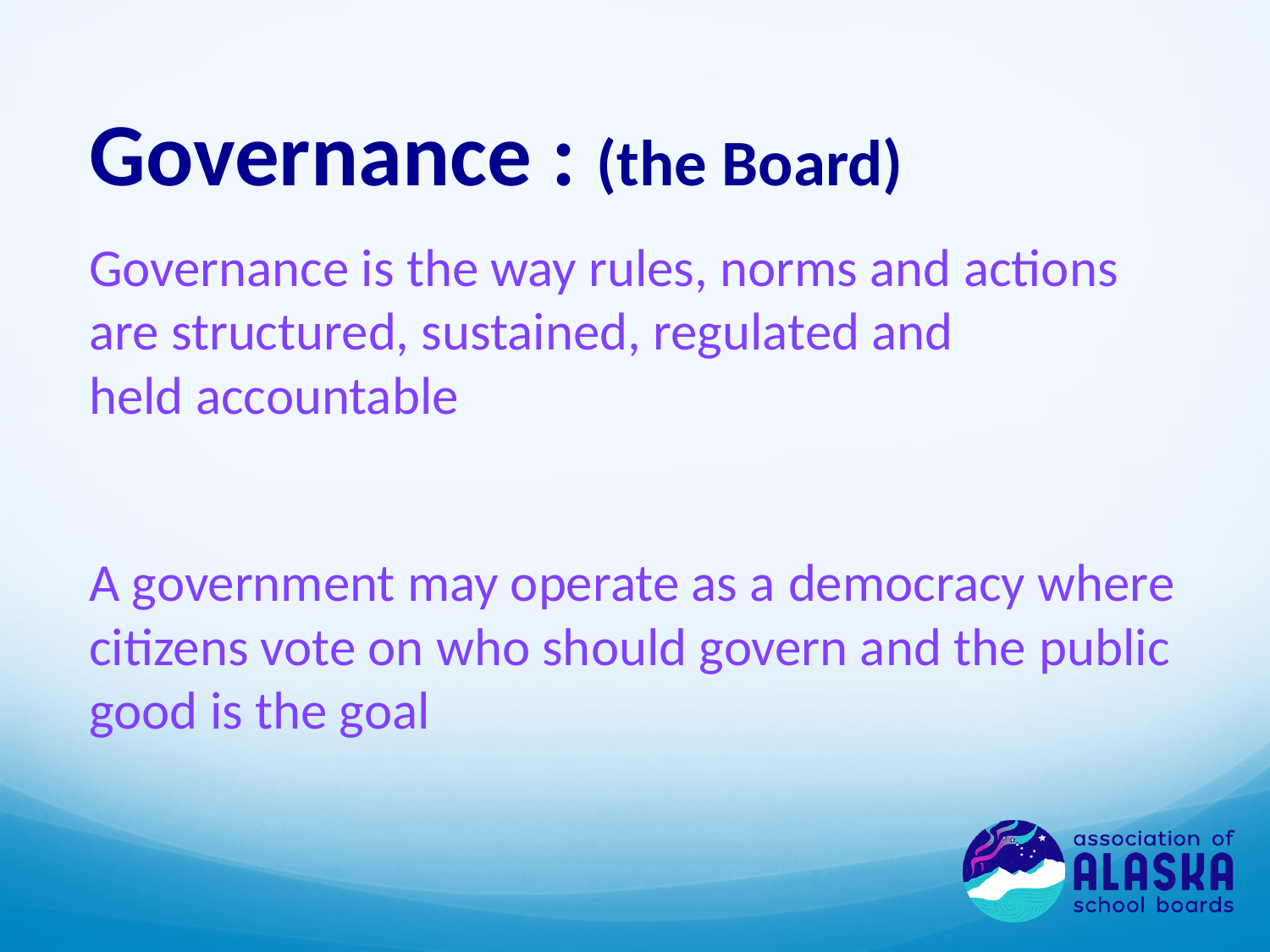

Governance : (the Board)
Governance is the way rules, norms and actions are structured, sustained, regulated and held accountable

A government may operate as a democracy where citizens vote on who should govern and the public good is the goal